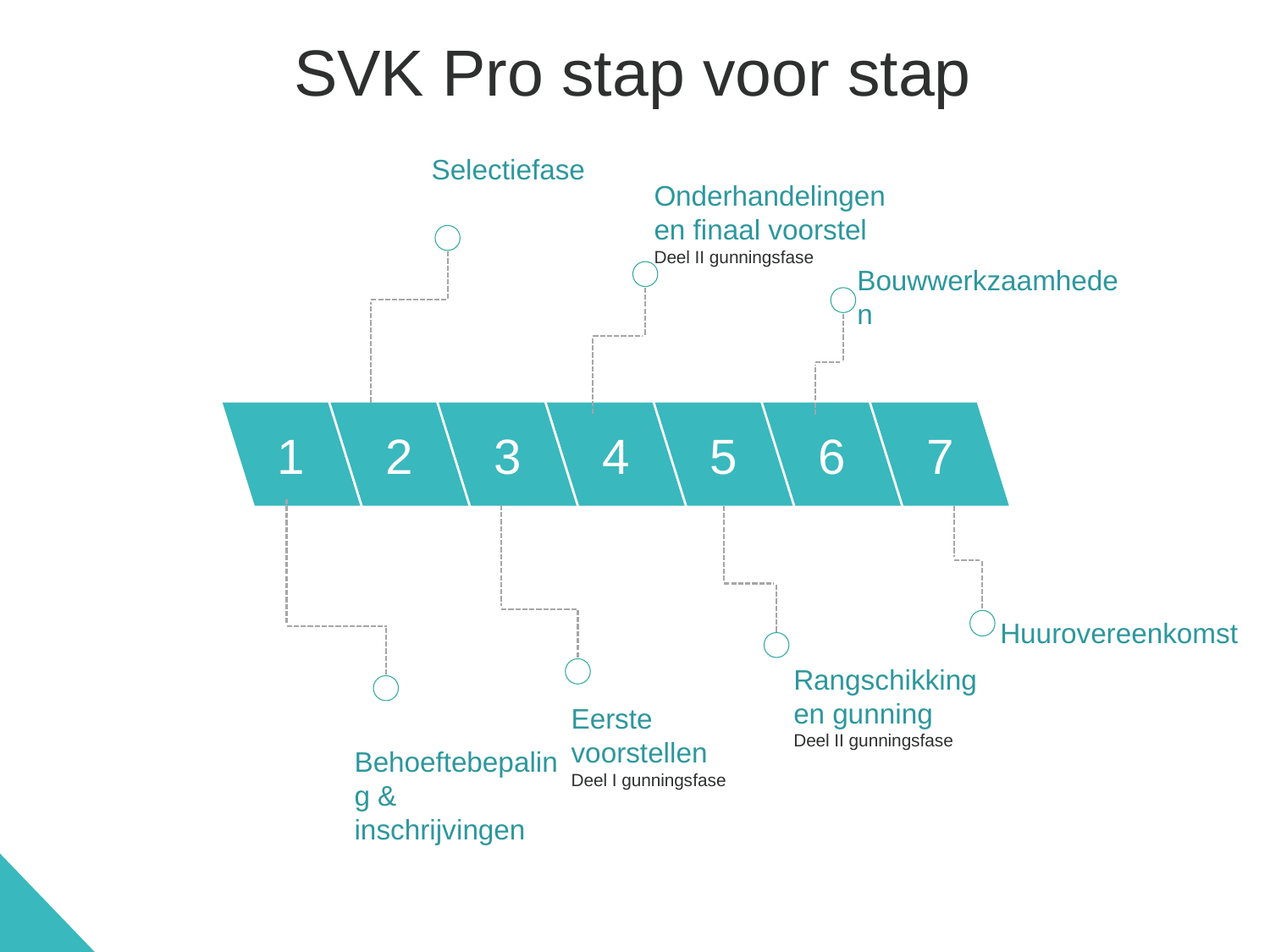

# SVK Pro stap voor stap
Selectiefase
Onderhandelingen en finaal voorstel
Deel II gunningsfase

Bouwwerkzaamheden

1
2
3
4
5
6
7

Huurovereenkomst
Rangschikking en gunning
Deel II gunningsfase
Eerste voorstellen
Deel I gunningsfase

Behoeftebepaling & inschrijvingen